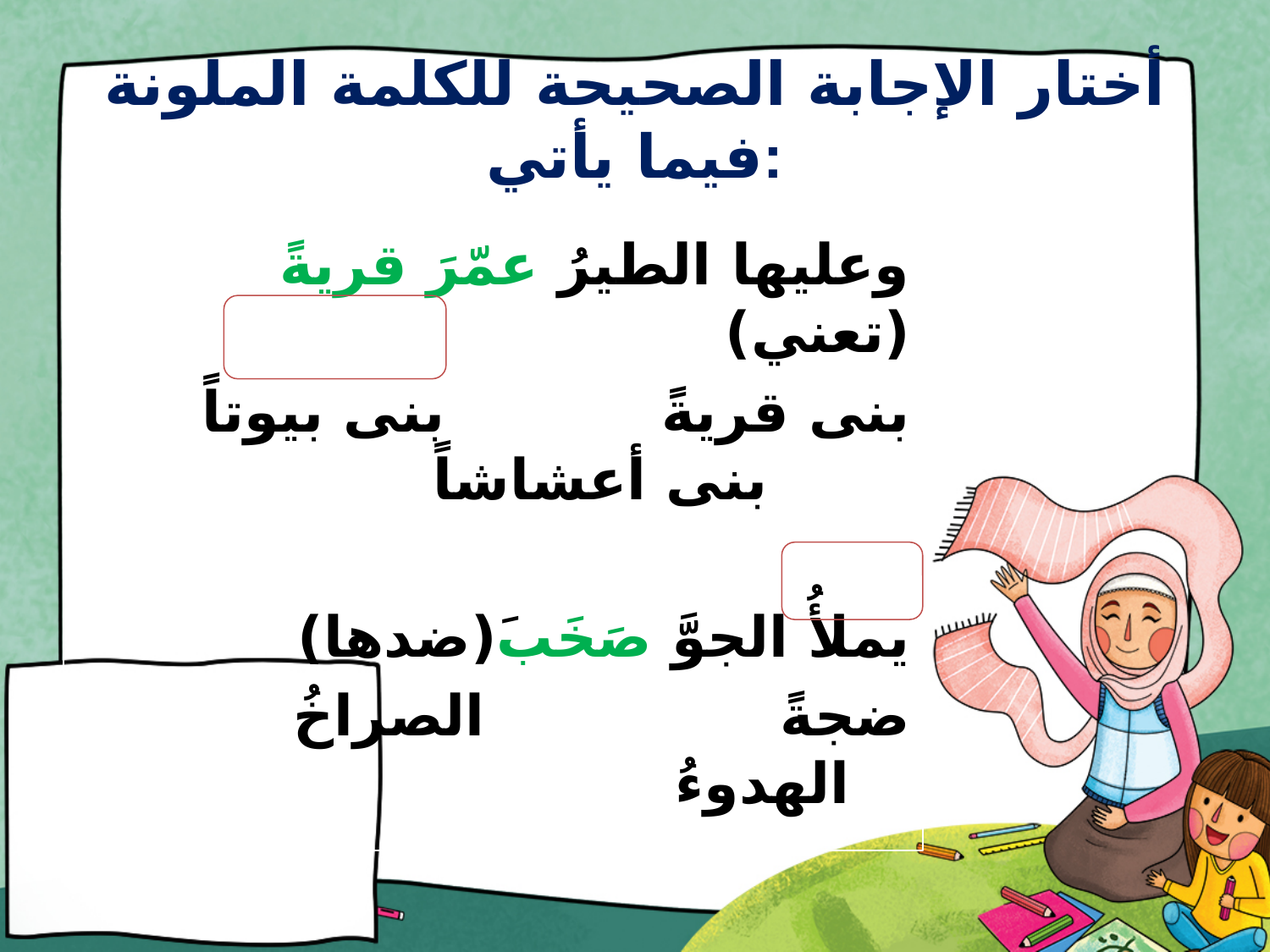

# أختار الإجابة الصحيحة للكلمة الملونة فيما يأتي:
وعليها الطيرُ عمّرَ قريةً (تعني)
بنى قريةً           بنى بيوتاً              بنى أعشاشاً

يملأُ الجوَّ صَخَبَ(ضدها)
ضجةً               الصراخُ               الهدوءُ